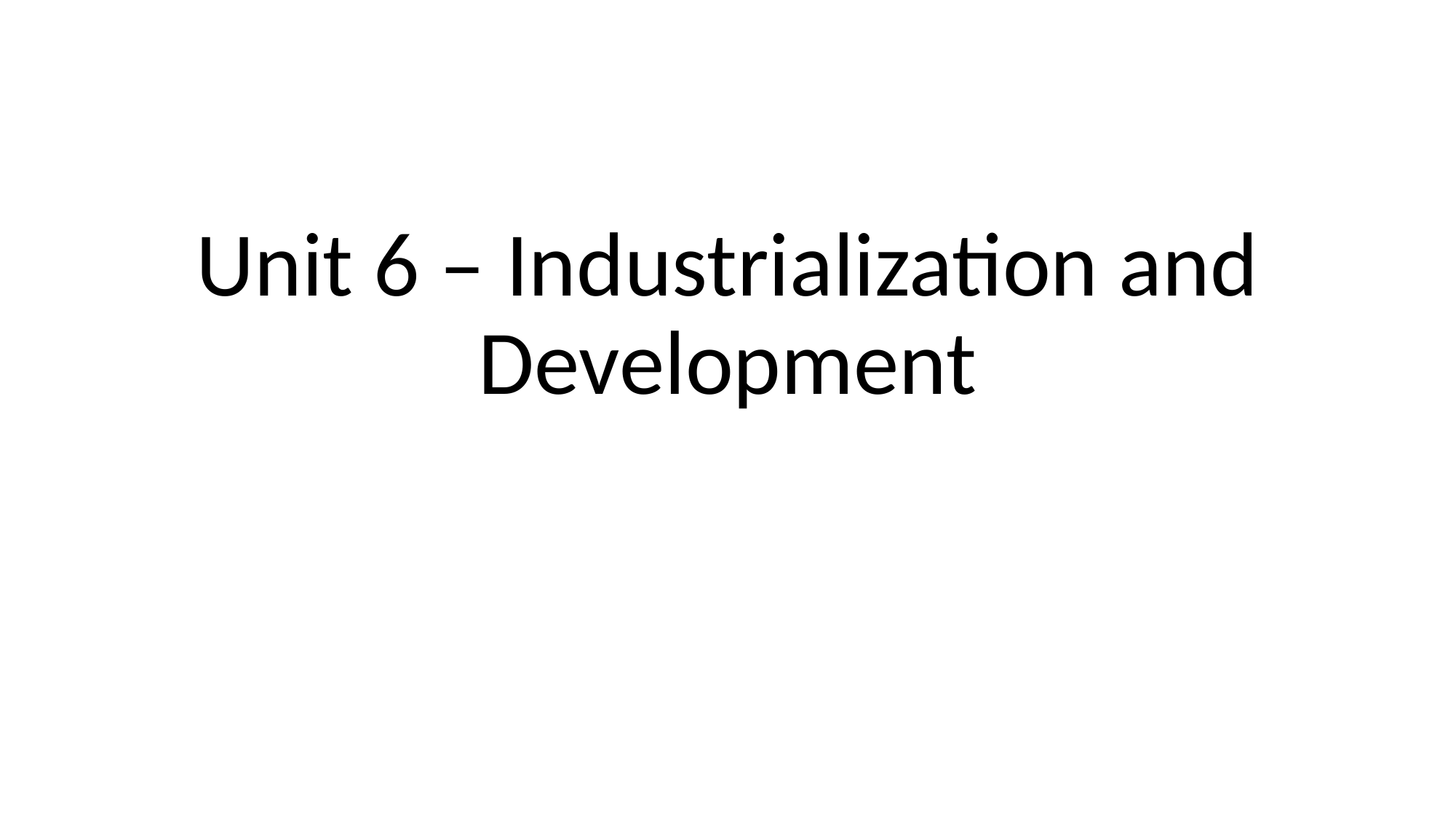

# Unit 6 – Industrialization and Development